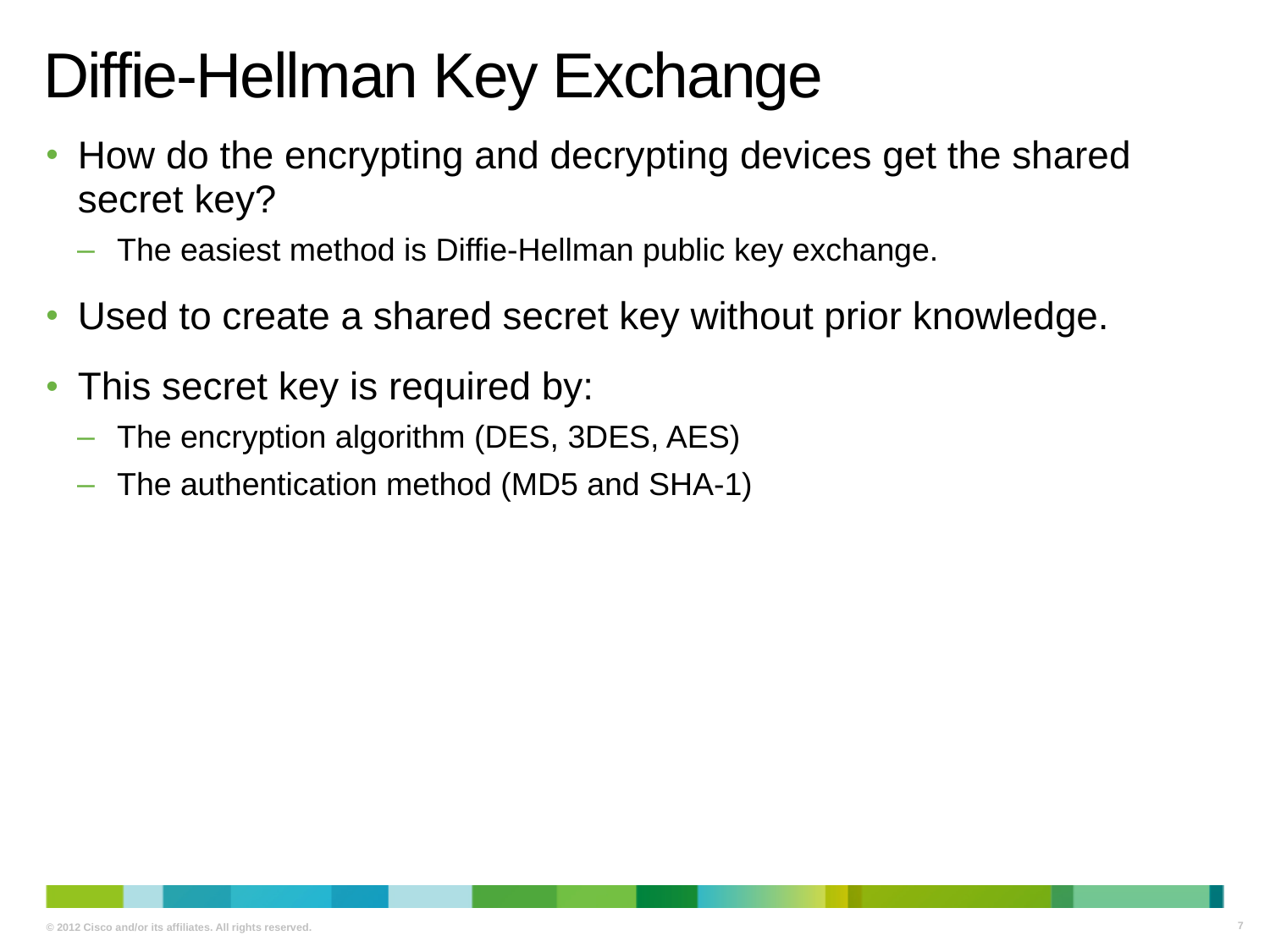

# Diffie-Hellman Key Exchange
How do the encrypting and decrypting devices get the shared secret key?
The easiest method is Diffie-Hellman public key exchange.
Used to create a shared secret key without prior knowledge.
This secret key is required by:
The encryption algorithm (DES, 3DES, AES)
The authentication method (MD5 and SHA-1)